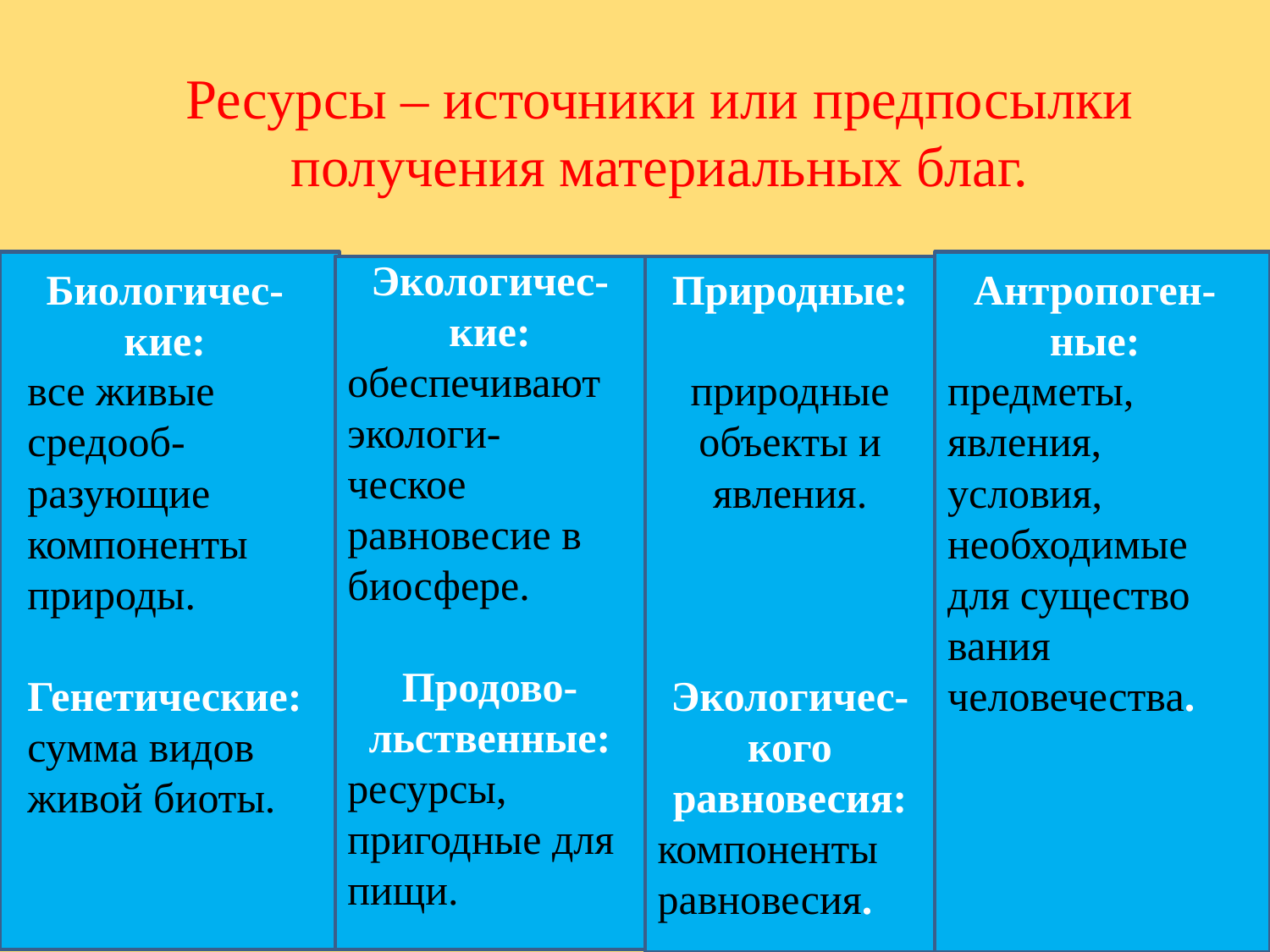

Ресурсы – источники или предпосылки получения материальных благ.
Экологичес-кие:
обеспечивают экологи-
ческое равновесие в биосфере.

Продово-льственные:
ресурсы, пригодные для пищи.

Биологичес- кие:
все живые средооб-
разующие
компоненты природы.

Генетические:
сумма видов живой биоты.

Природные:

природные объекты и явления.

Экологичес-кого равновесия:
компоненты равновесия.
Антропоген-ные:
предметы, явления, условия, необходимые для существо
вания человечества.